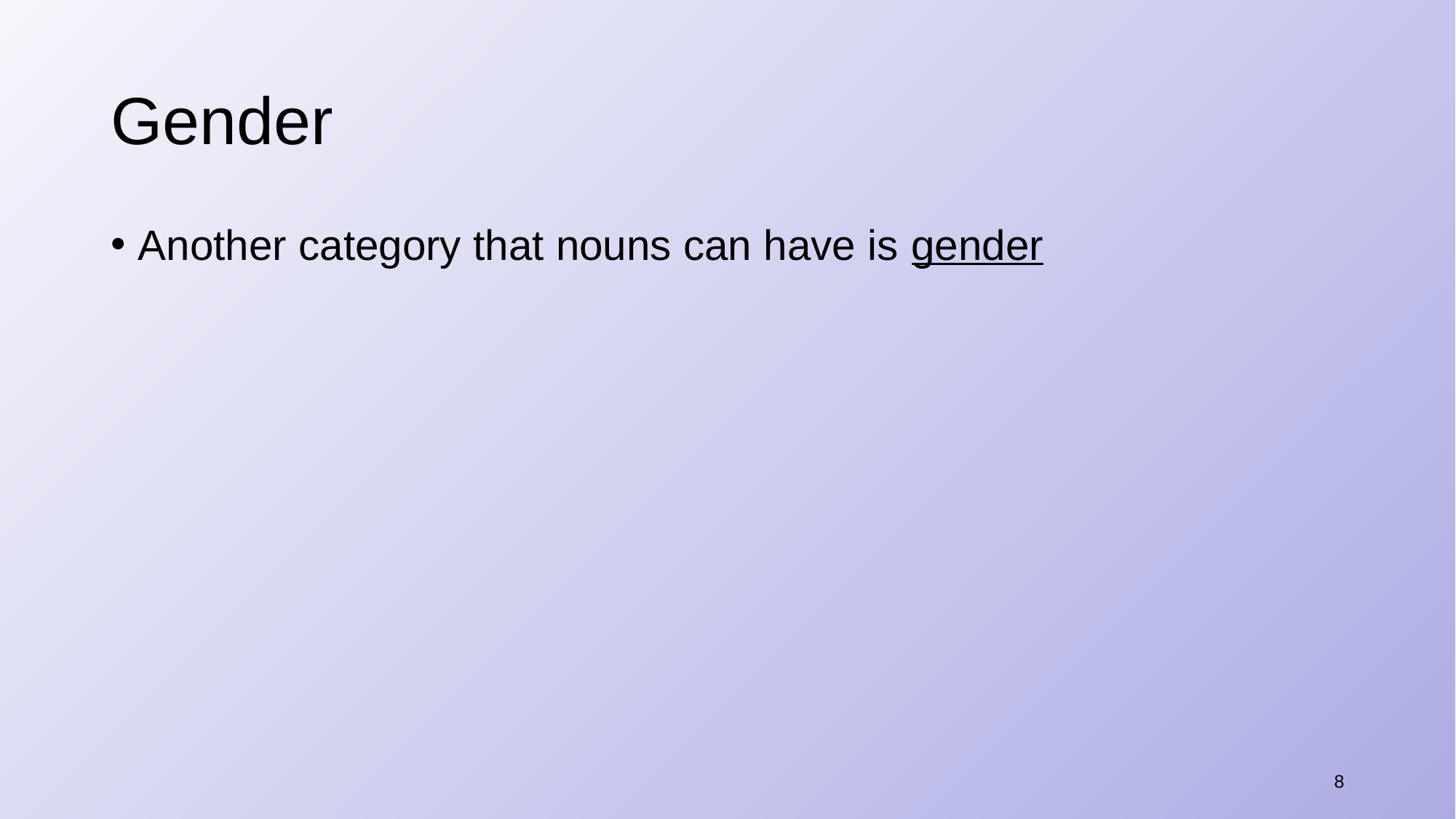

# Gender
Another category that nouns can have is gender
8